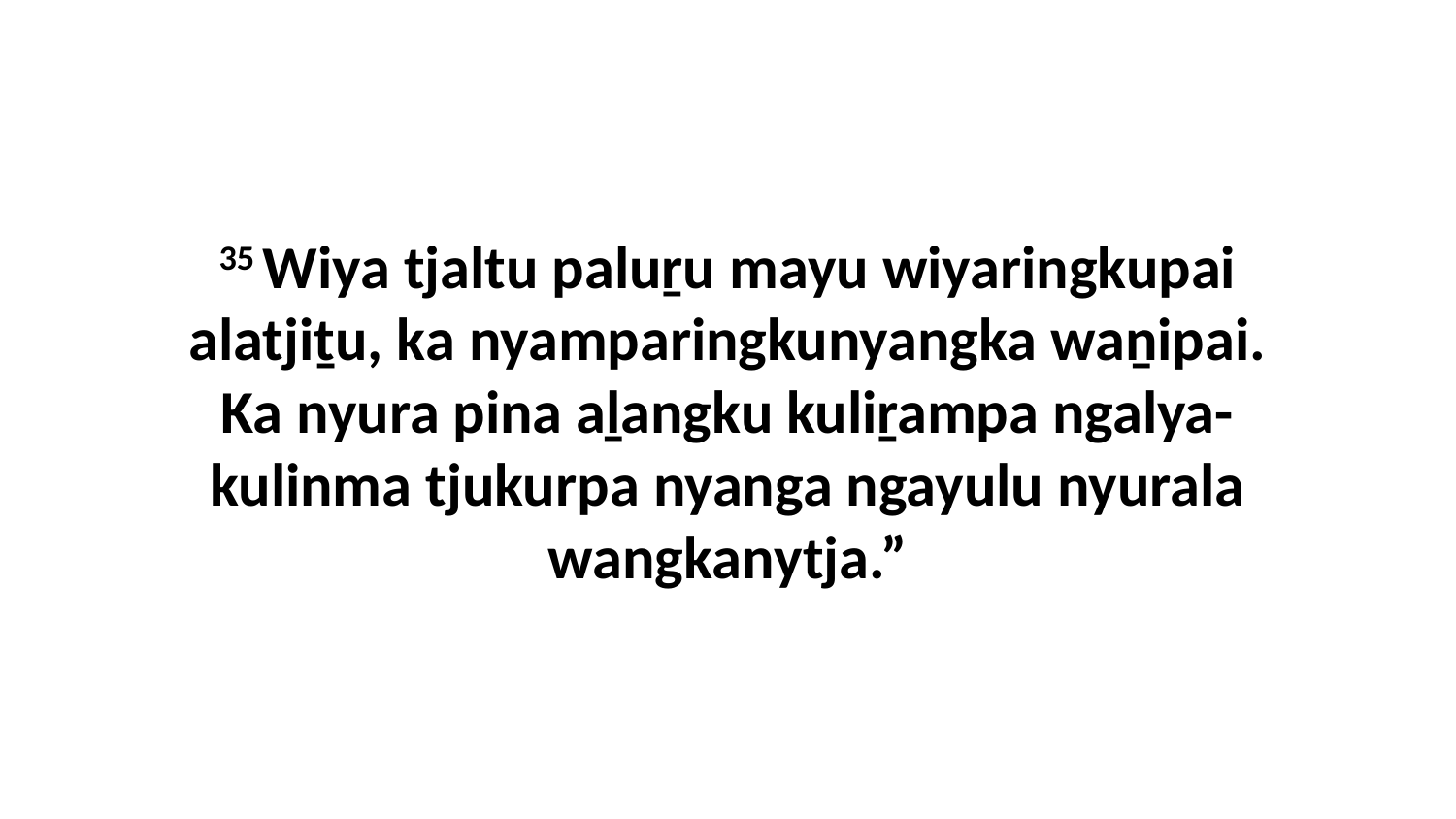

35 Wiya tjaltu paluṟu mayu wiyaringkupai alatjiṯu, ka nyamparingkunyangka waṉipai. Ka nyura pina aḻangku kuliṟampa ngalya-kulinma tjukurpa nyanga ngayulu nyurala wangkanytja.”